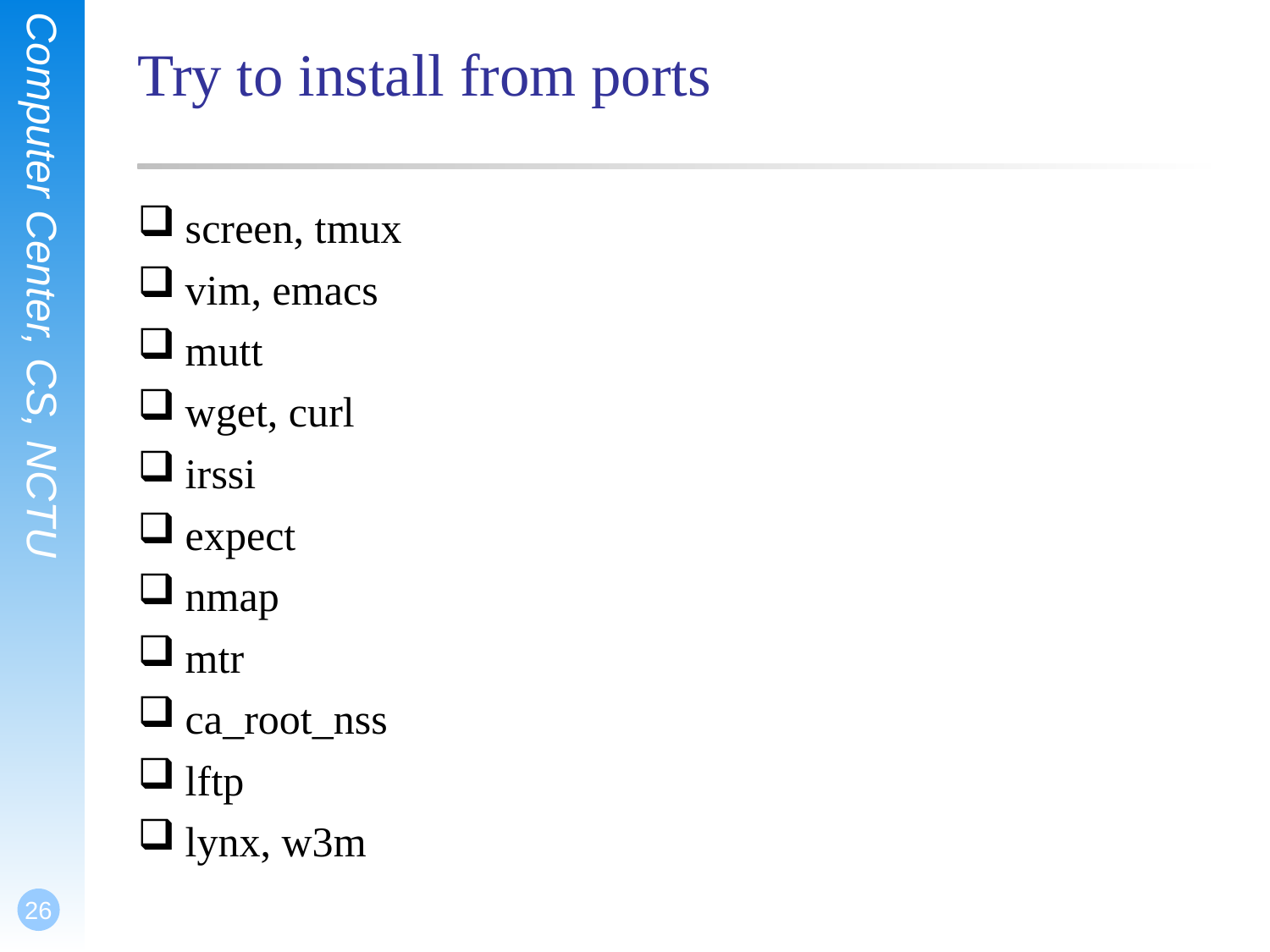

# Try to install from ports
screen, tmux
vim, emacs
mutt
wget, curl
irssi
expect
nmap
mtr
ca_root_nss
lftp
lynx, w3m